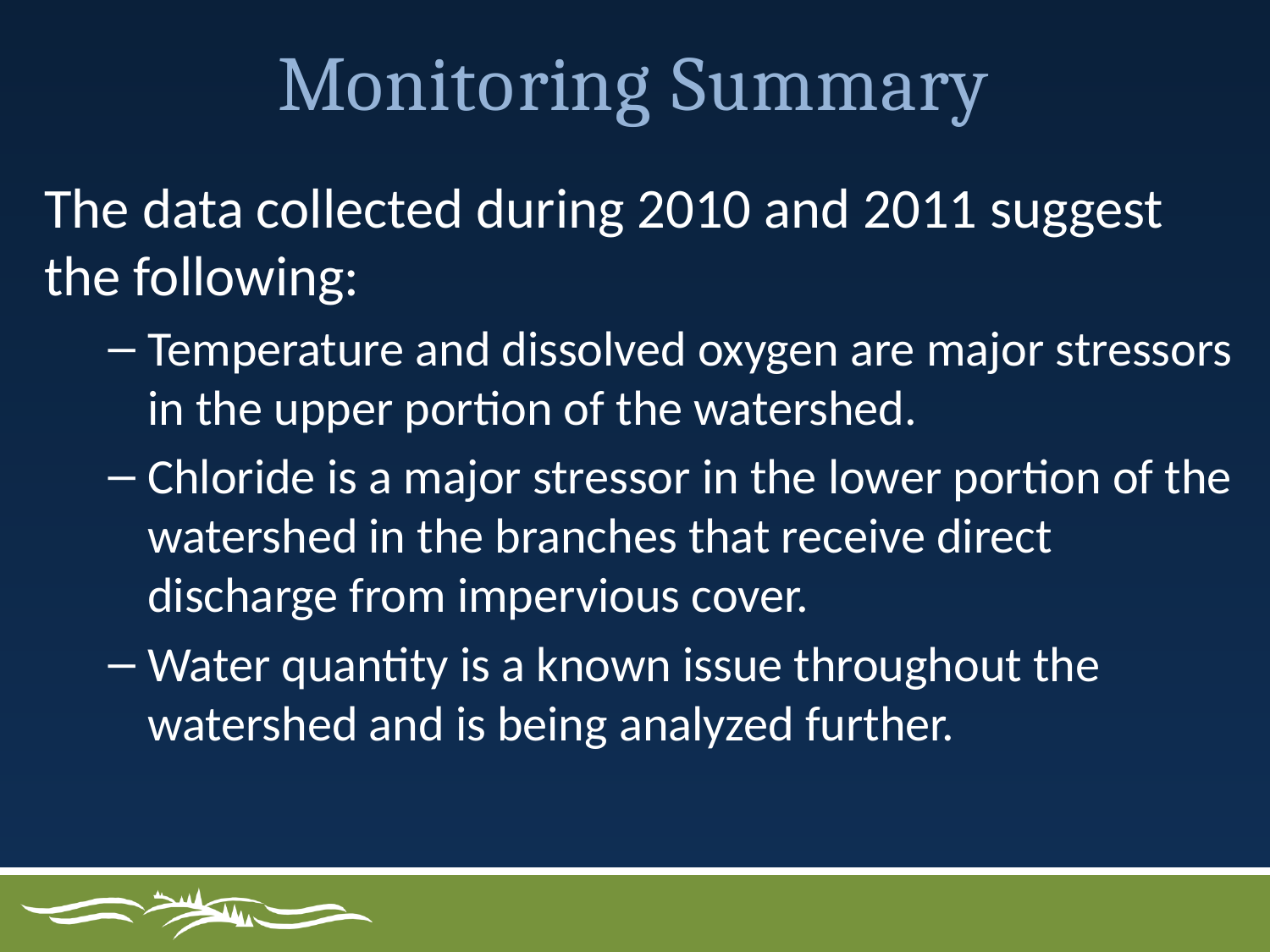

# Monitoring Summary
The data collected during 2010 and 2011 suggest the following:
Temperature and dissolved oxygen are major stressors in the upper portion of the watershed.
Chloride is a major stressor in the lower portion of the watershed in the branches that receive direct discharge from impervious cover.
Water quantity is a known issue throughout the watershed and is being analyzed further.